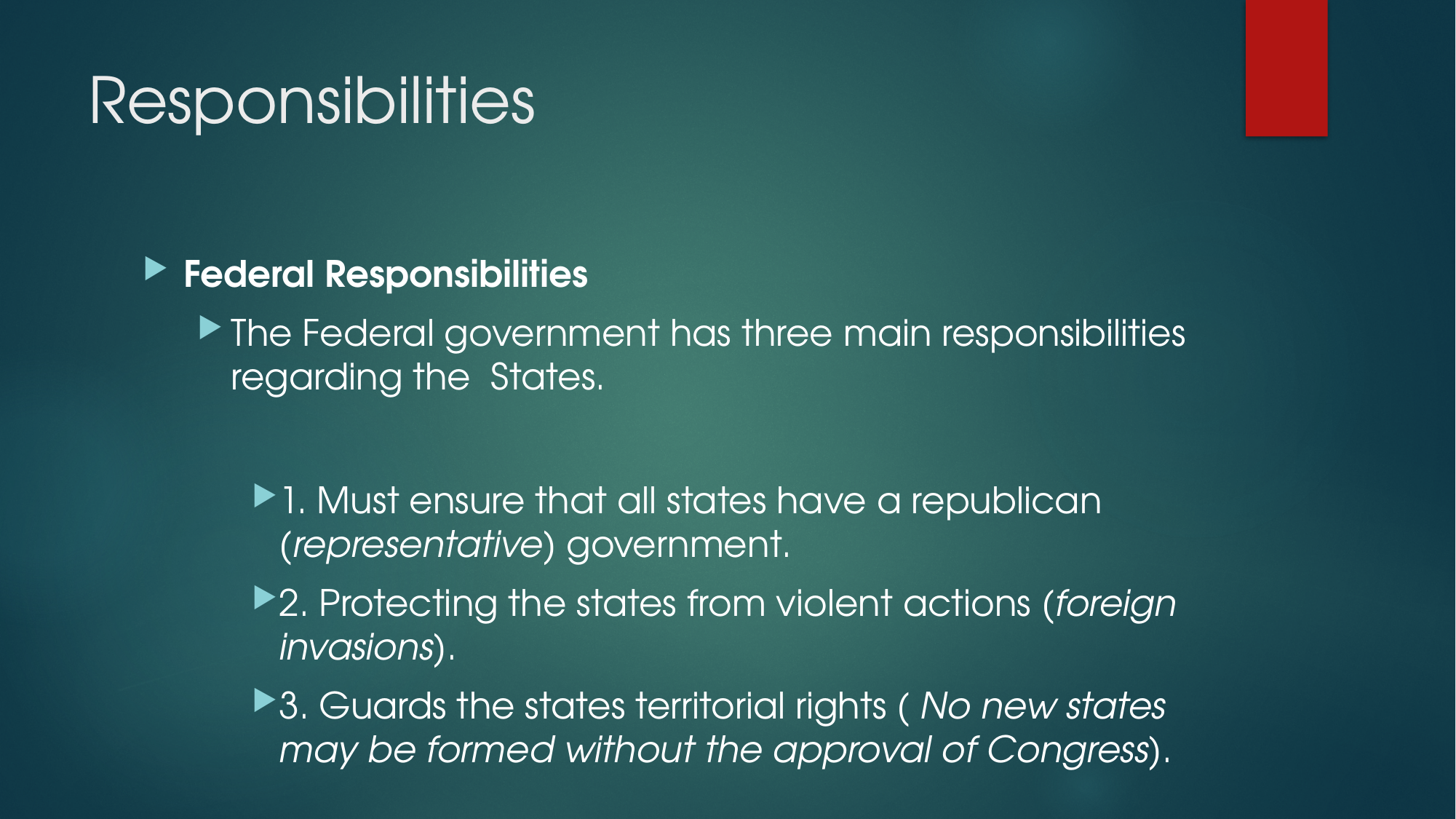

# Responsibilities
Federal Responsibilities
The Federal government has three main responsibilities regarding the  States.

1. Must ensure that all states have a republican (representative) government.
2. Protecting the states from violent actions (foreign invasions).
3. Guards the states territorial rights ( No new states may be formed without the approval of Congress).